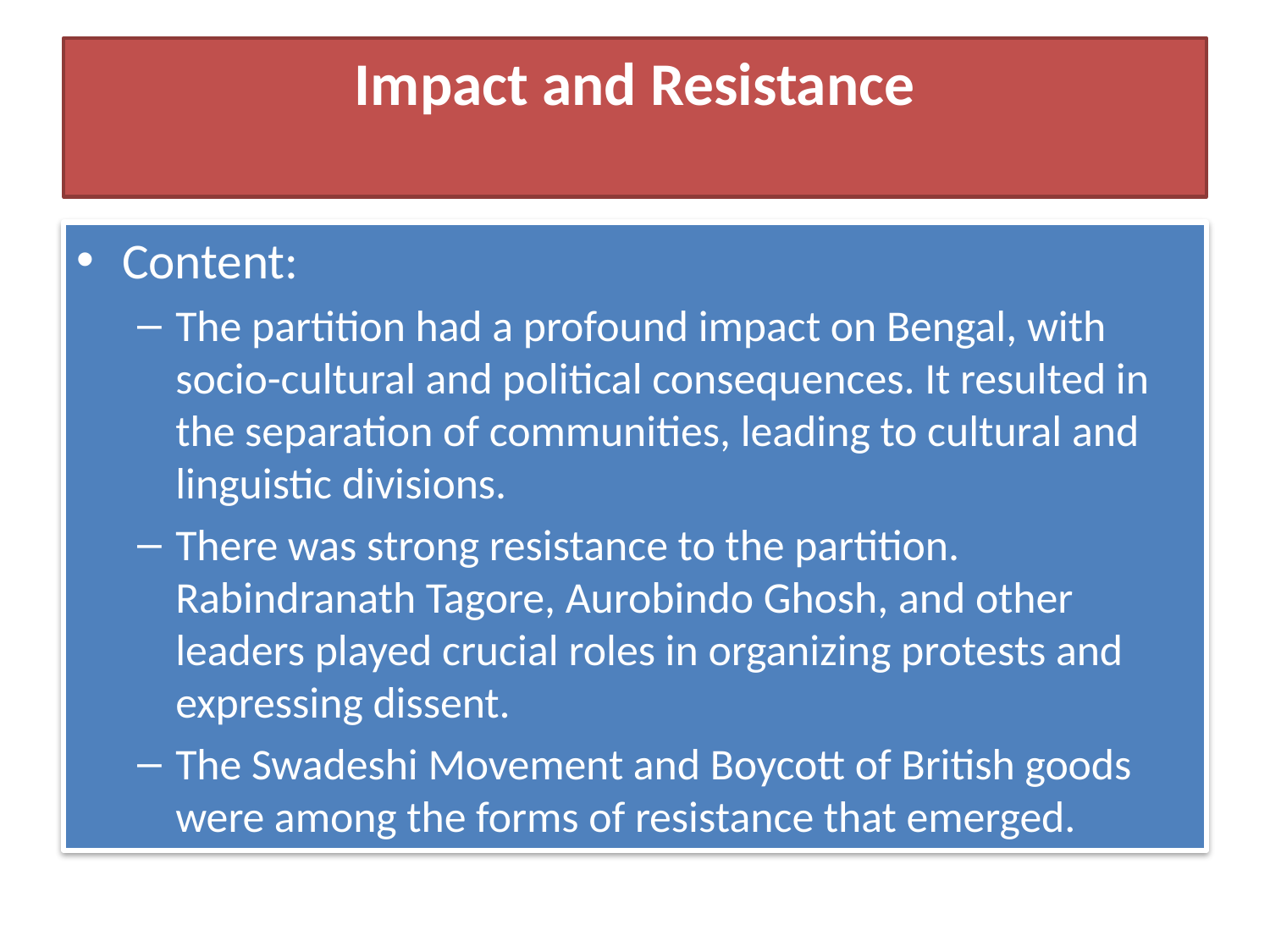

# Impact and Resistance
Content:
The partition had a profound impact on Bengal, with socio-cultural and political consequences. It resulted in the separation of communities, leading to cultural and linguistic divisions.
There was strong resistance to the partition. Rabindranath Tagore, Aurobindo Ghosh, and other leaders played crucial roles in organizing protests and expressing dissent.
The Swadeshi Movement and Boycott of British goods were among the forms of resistance that emerged.